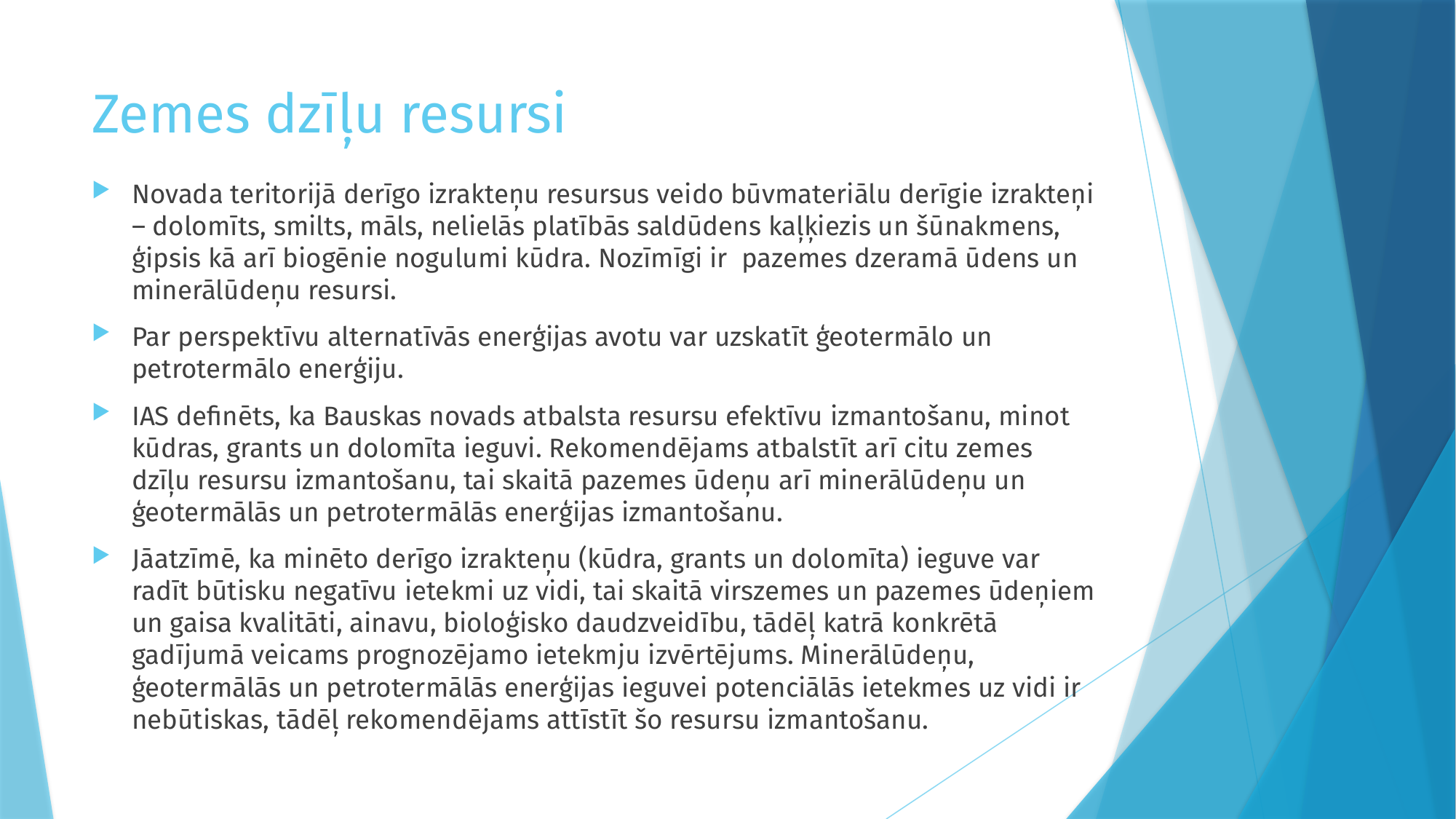

# Zemes dzīļu resursi
Novada teritorijā derīgo izrakteņu resursus veido būvmateriālu derīgie izrakteņi – dolomīts, smilts, māls, nelielās platībās saldūdens kaļķiezis un šūnakmens, ģipsis kā arī biogēnie nogulumi kūdra. Nozīmīgi ir  pazemes dzeramā ūdens un minerālūdeņu resursi.
Par perspektīvu alternatīvās enerģijas avotu var uzskatīt ģeotermālo un petrotermālo enerģiju.
IAS definēts, ka Bauskas novads atbalsta resursu efektīvu izmantošanu, minot kūdras, grants un dolomīta ieguvi. Rekomendējams atbalstīt arī citu zemes dzīļu resursu izmantošanu, tai skaitā pazemes ūdeņu arī minerālūdeņu un ģeotermālās un petrotermālās enerģijas izmantošanu.
Jāatzīmē, ka minēto derīgo izrakteņu (kūdra, grants un dolomīta) ieguve var radīt būtisku negatīvu ietekmi uz vidi, tai skaitā virszemes un pazemes ūdeņiem un gaisa kvalitāti, ainavu, bioloģisko daudzveidību, tādēļ katrā konkrētā gadījumā veicams prognozējamo ietekmju izvērtējums. Minerālūdeņu, ģeotermālās un petrotermālās enerģijas ieguvei potenciālās ietekmes uz vidi ir nebūtiskas, tādēļ rekomendējams attīstīt šo resursu izmantošanu.